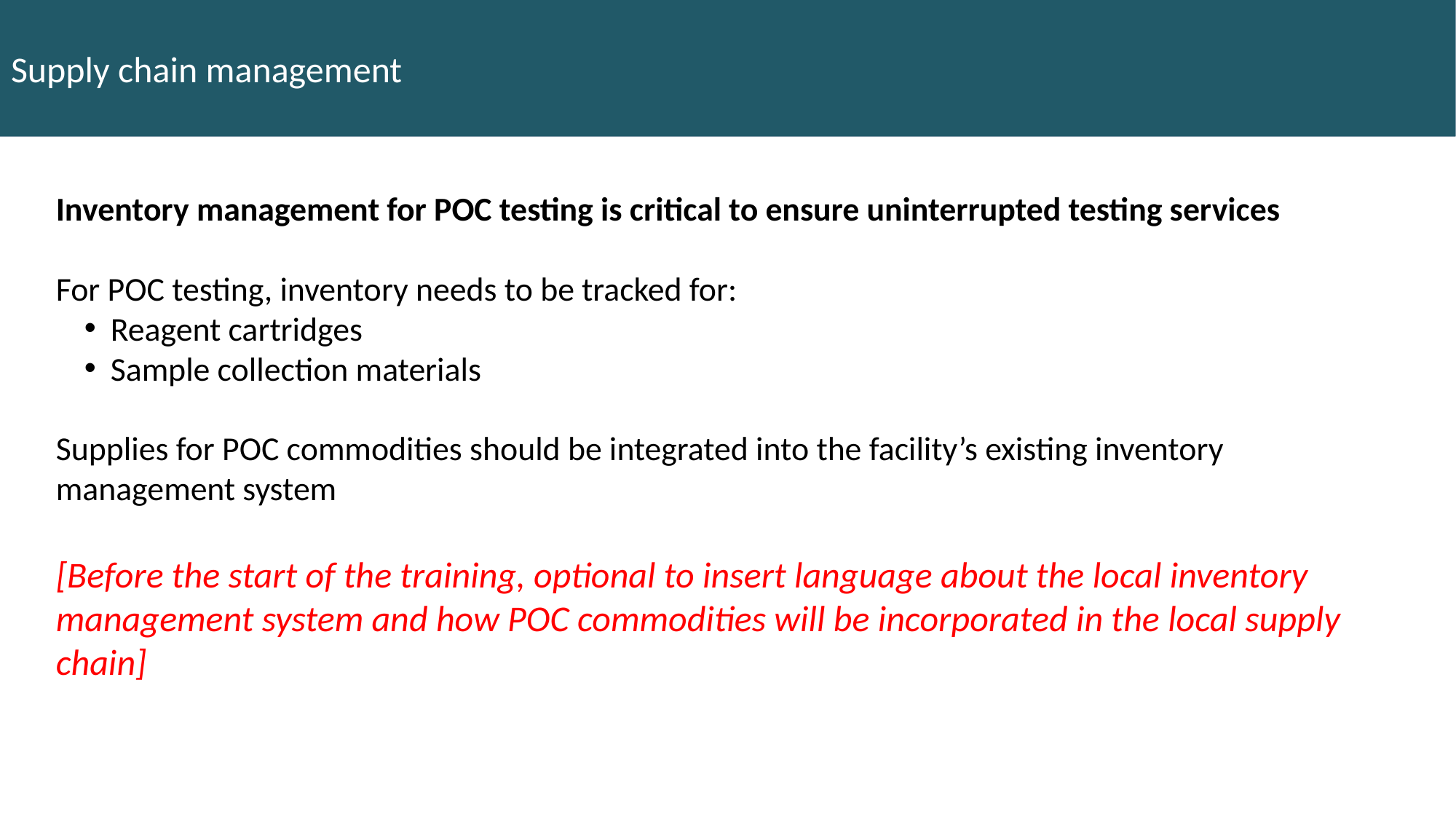

# Supply chain management
Inventory management for POC testing is critical to ensure uninterrupted testing services

For POC testing, inventory needs to be tracked for:
Reagent cartridges
Sample collection materials

Supplies for POC commodities should be integrated into the facility’s existing inventory management system

[Before the start of the training, optional to insert language about the local inventory management system and how POC commodities will be incorporated in the local supply chain]